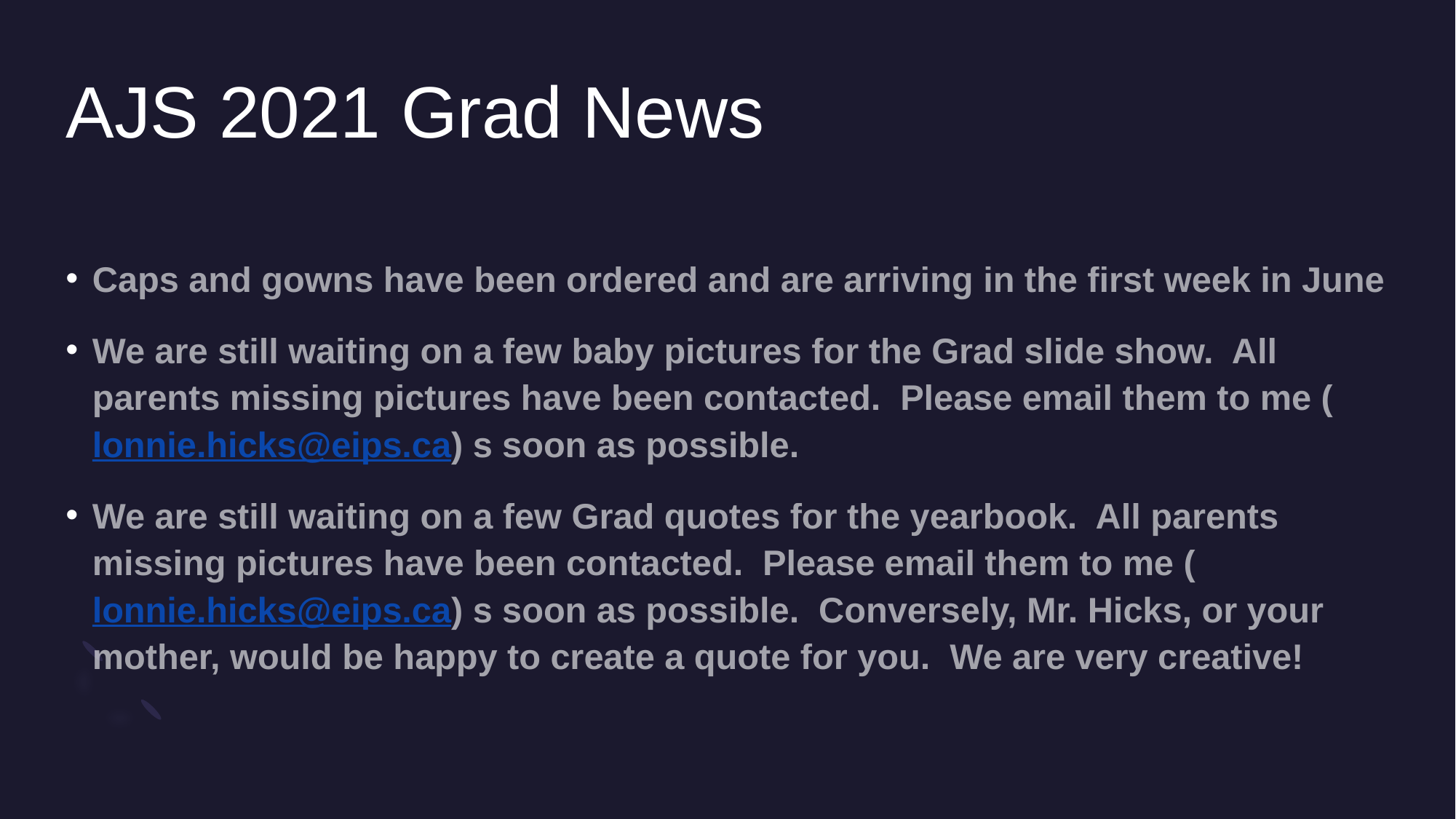

# AJS 2021 Grad News
Caps and gowns have been ordered and are arriving in the first week in June
We are still waiting on a few baby pictures for the Grad slide show.  All parents missing pictures have been contacted.  Please email them to me (lonnie.hicks@eips.ca) s soon as possible.
We are still waiting on a few Grad quotes for the yearbook.  All parents missing pictures have been contacted.  Please email them to me (lonnie.hicks@eips.ca) s soon as possible.  Conversely, Mr. Hicks, or your mother, would be happy to create a quote for you.  We are very creative!